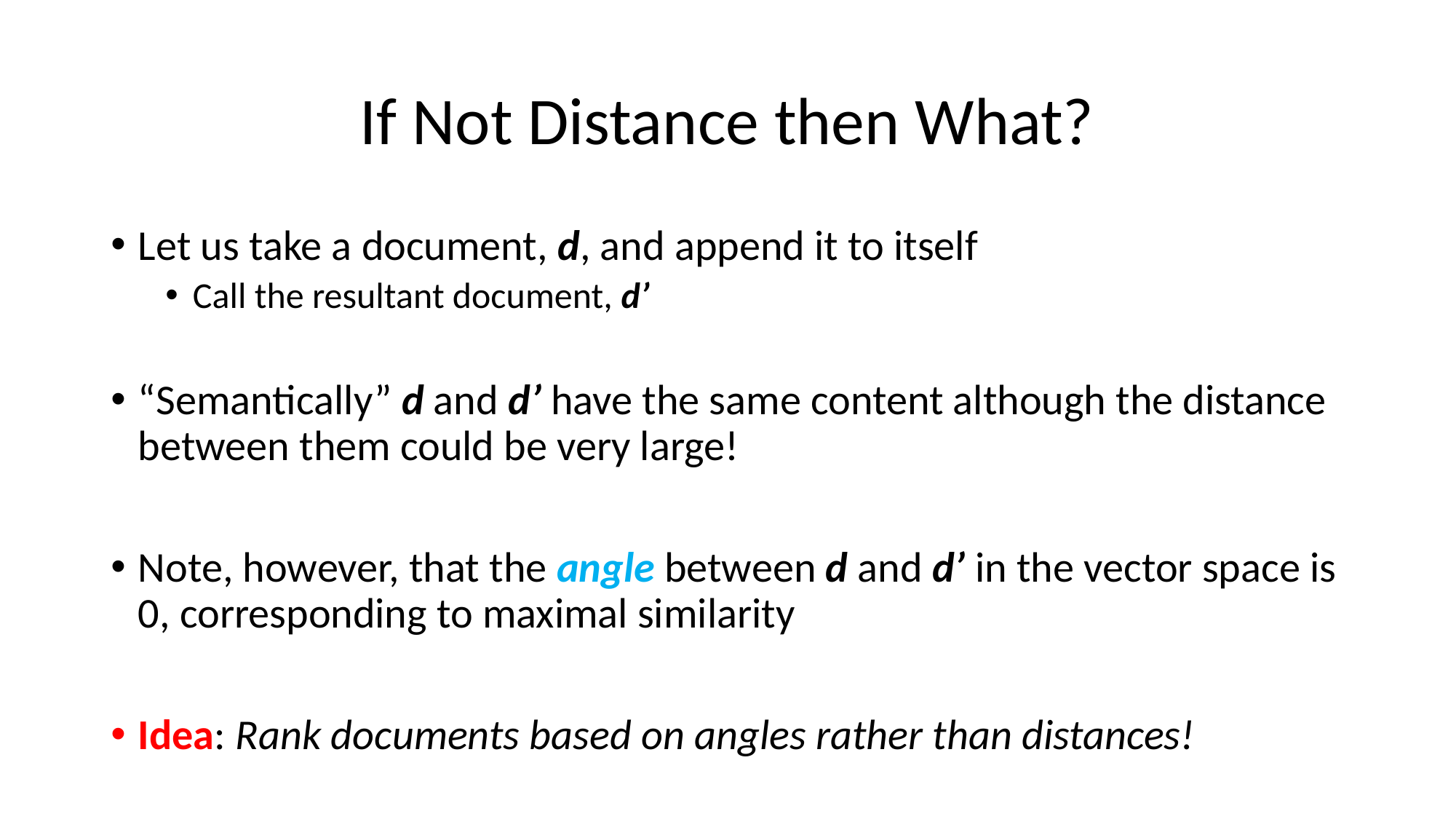

# If Not Distance then What?
Let us take a document, d, and append it to itself
Call the resultant document, d’

“Semantically” d and d’ have the same content although the distance between them could be very large!

Note, however, that the angle between d and d’ in the vector space is 0, corresponding to maximal similarity

Idea: Rank documents based on angles rather than distances!